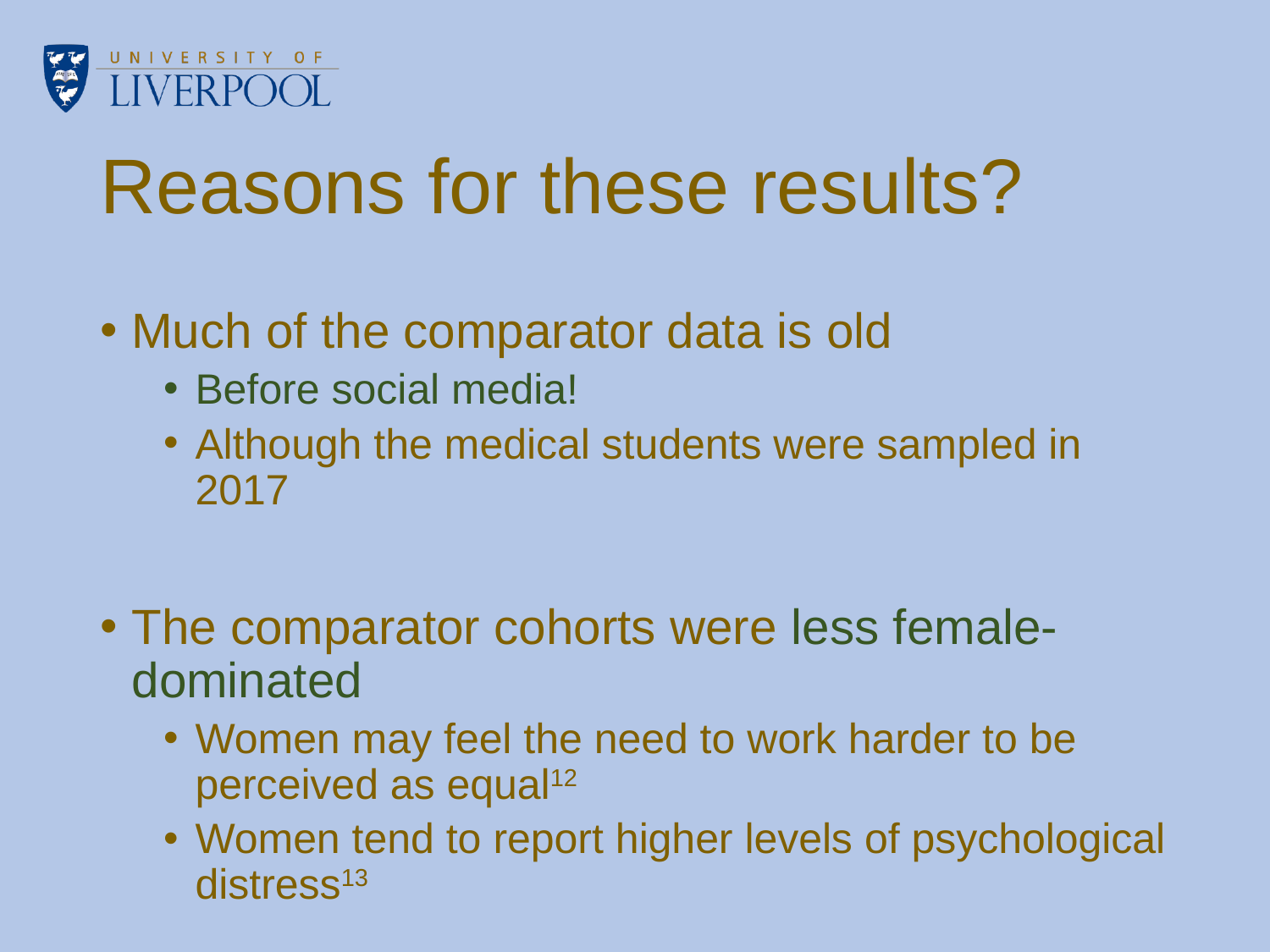

# Reasons for these results?
Much of the comparator data is old
Before social media!
Although the medical students were sampled in 2017

The comparator cohorts were less female-dominated
Women may feel the need to work harder to be perceived as equal12
Women tend to report higher levels of psychological distress13